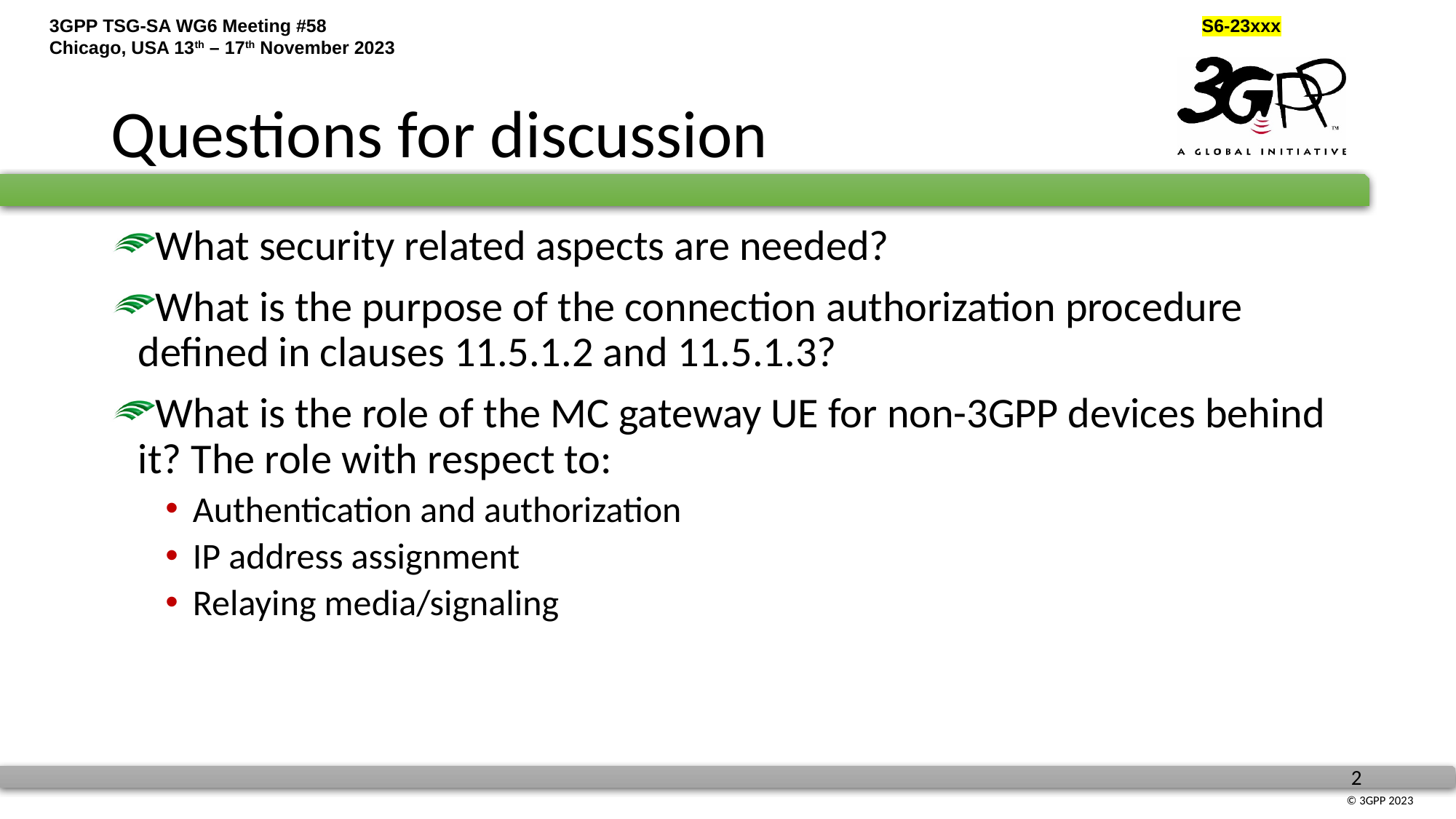

# Questions for discussion
What security related aspects are needed?
What is the purpose of the connection authorization procedure defined in clauses 11.5.1.2 and 11.5.1.3?
What is the role of the MC gateway UE for non-3GPP devices behind it? The role with respect to:
Authentication and authorization
IP address assignment
Relaying media/signaling